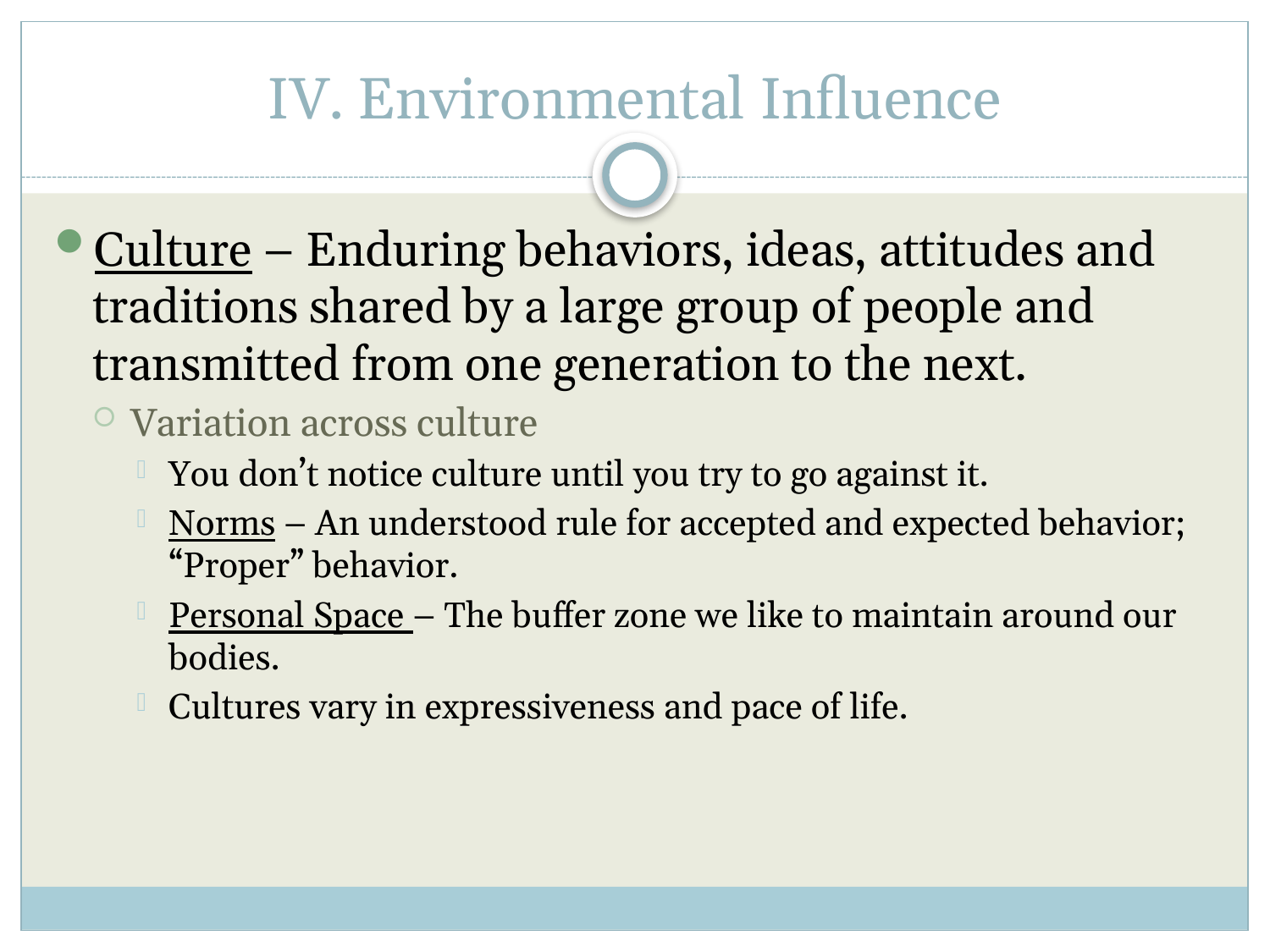

# IV. Environmental Influence
Culture – Enduring behaviors, ideas, attitudes and traditions shared by a large group of people and transmitted from one generation to the next.
Variation across culture
You don’t notice culture until you try to go against it.
Norms – An understood rule for accepted and expected behavior; “Proper” behavior.
Personal Space – The buffer zone we like to maintain around our bodies.
Cultures vary in expressiveness and pace of life.